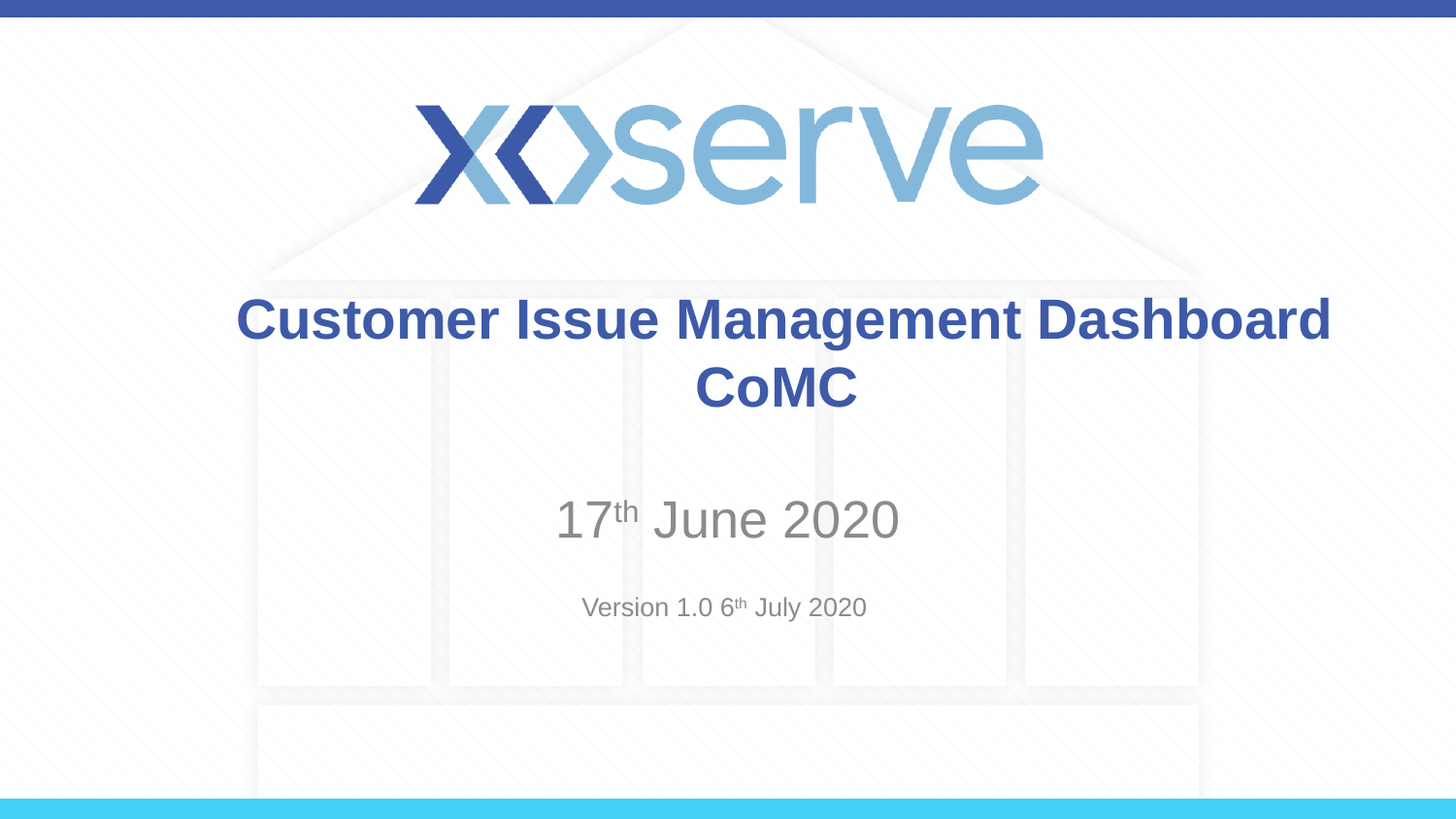

# Customer Issue Management Dashboard CoMC

17th June 2020

Version 1.0 6th July 2020